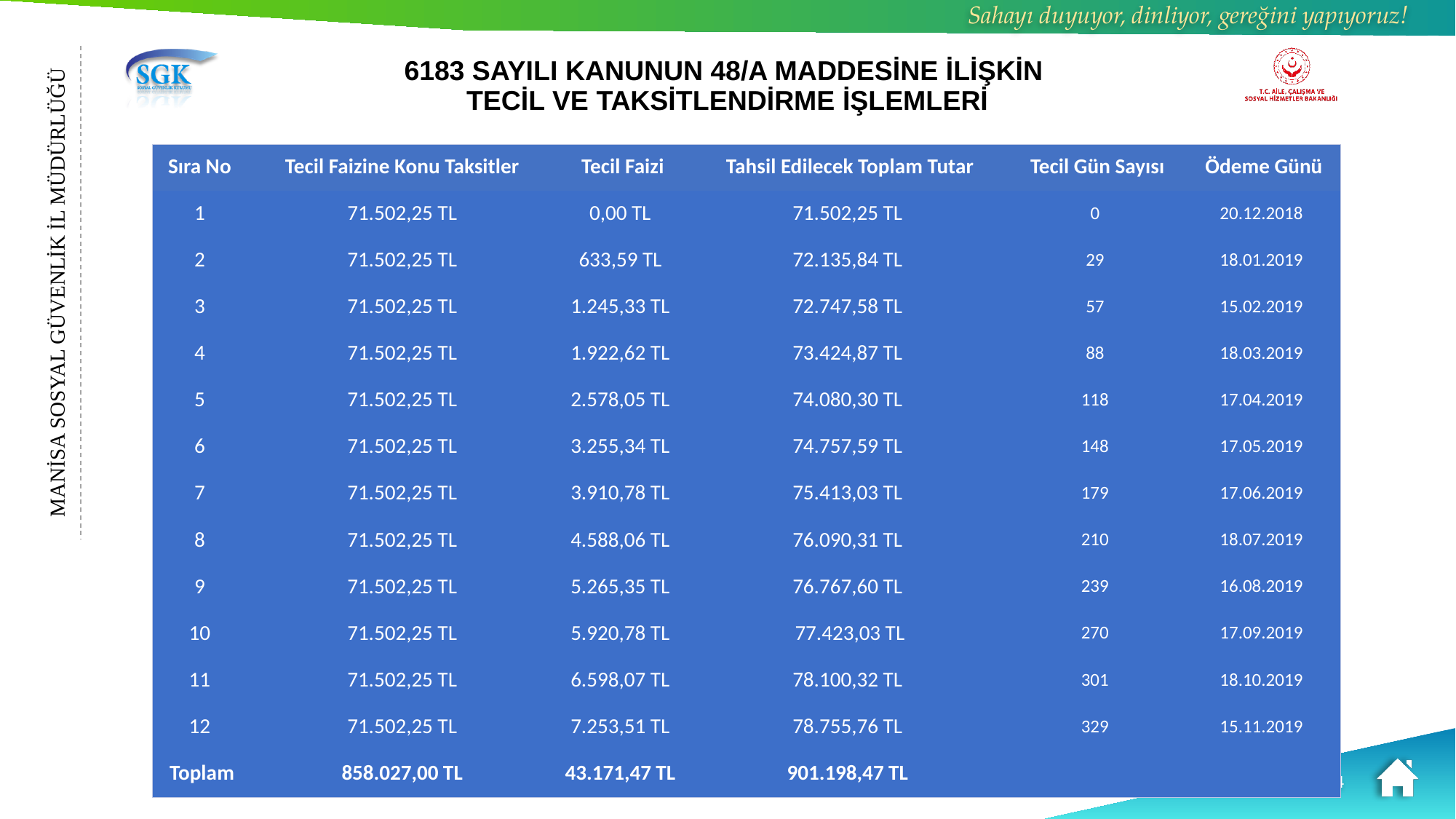

# 6183 SAYILI KANUNUN 48/A MADDESİNE İLİŞKİN TECİL VE TAKSİTLENDİRME İŞLEMLERİ
| Sıra No | Tecil Faizine Konu Taksitler | Tecil Faizi | Tahsil Edilecek Toplam Tutar | Tecil Gün Sayısı | Ödeme Günü |
| --- | --- | --- | --- | --- | --- |
| 1 | 71.502,25 TL | 0,00 TL | 71.502,25 TL | 0 | 20.12.2018 |
| 2 | 71.502,25 TL | 633,59 TL | 72.135,84 TL | 29 | 18.01.2019 |
| 3 | 71.502,25 TL | 1.245,33 TL | 72.747,58 TL | 57 | 15.02.2019 |
| 4 | 71.502,25 TL | 1.922,62 TL | 73.424,87 TL | 88 | 18.03.2019 |
| 5 | 71.502,25 TL | 2.578,05 TL | 74.080,30 TL | 118 | 17.04.2019 |
| 6 | 71.502,25 TL | 3.255,34 TL | 74.757,59 TL | 148 | 17.05.2019 |
| 7 | 71.502,25 TL | 3.910,78 TL | 75.413,03 TL | 179 | 17.06.2019 |
| 8 | 71.502,25 TL | 4.588,06 TL | 76.090,31 TL | 210 | 18.07.2019 |
| 9 | 71.502,25 TL | 5.265,35 TL | 76.767,60 TL | 239 | 16.08.2019 |
| 10 | 71.502,25 TL | 5.920,78 TL | 77.423,03 TL | 270 | 17.09.2019 |
| 11 | 71.502,25 TL | 6.598,07 TL | 78.100,32 TL | 301 | 18.10.2019 |
| 12 | 71.502,25 TL | 7.253,51 TL | 78.755,76 TL | 329 | 15.11.2019 |
| Toplam | 858.027,00 TL | 43.171,47 TL | 901.198,47 TL |  |  |
MANİSA SOSYAL GÜVENLİK İL MÜDÜRLÜĞÜ
44